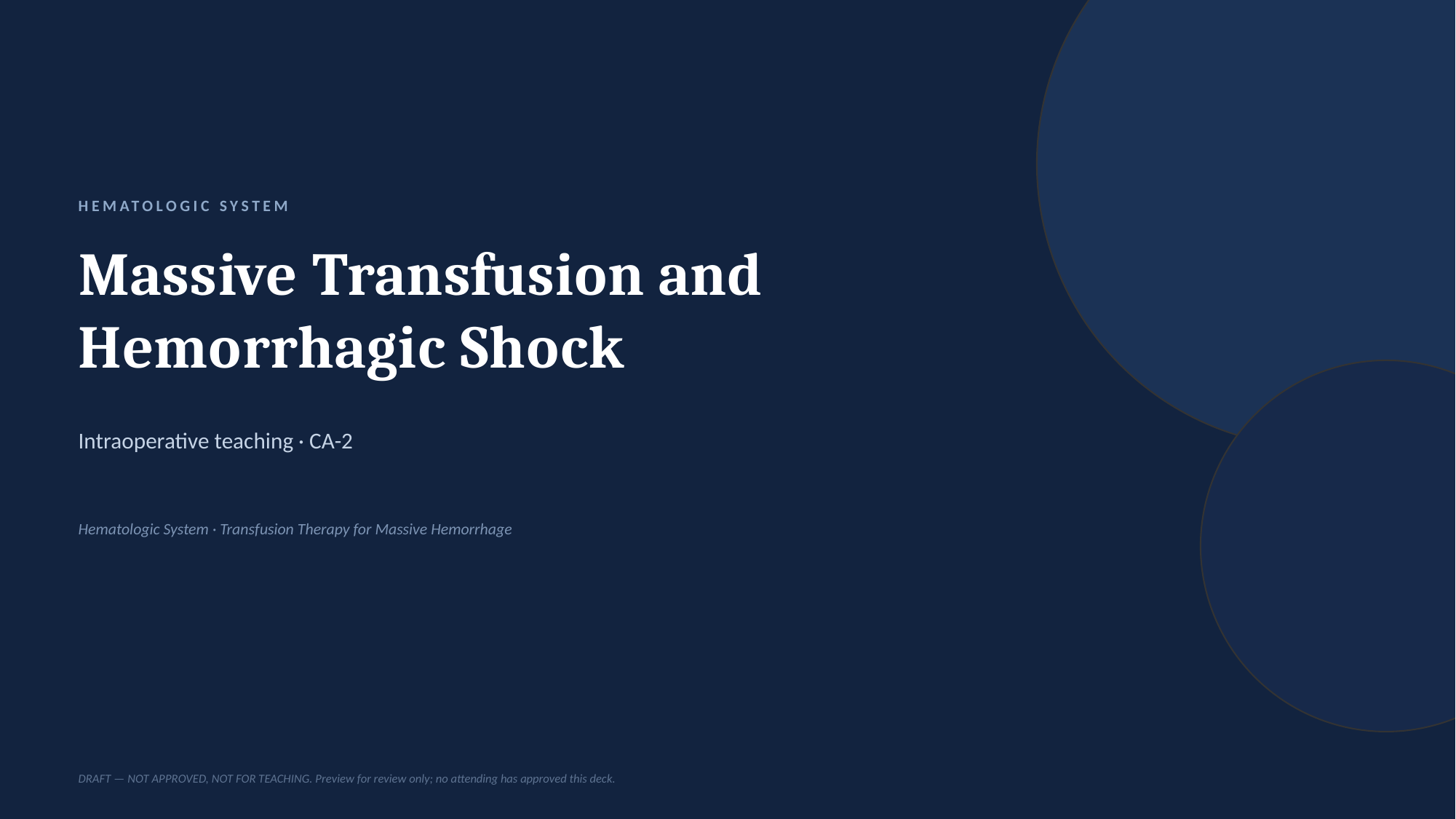

HEMATOLOGIC SYSTEM
Massive Transfusion and Hemorrhagic Shock

Intraoperative teaching · CA-2
Hematologic System · Transfusion Therapy for Massive Hemorrhage
DRAFT — NOT APPROVED, NOT FOR TEACHING. Preview for review only; no attending has approved this deck.